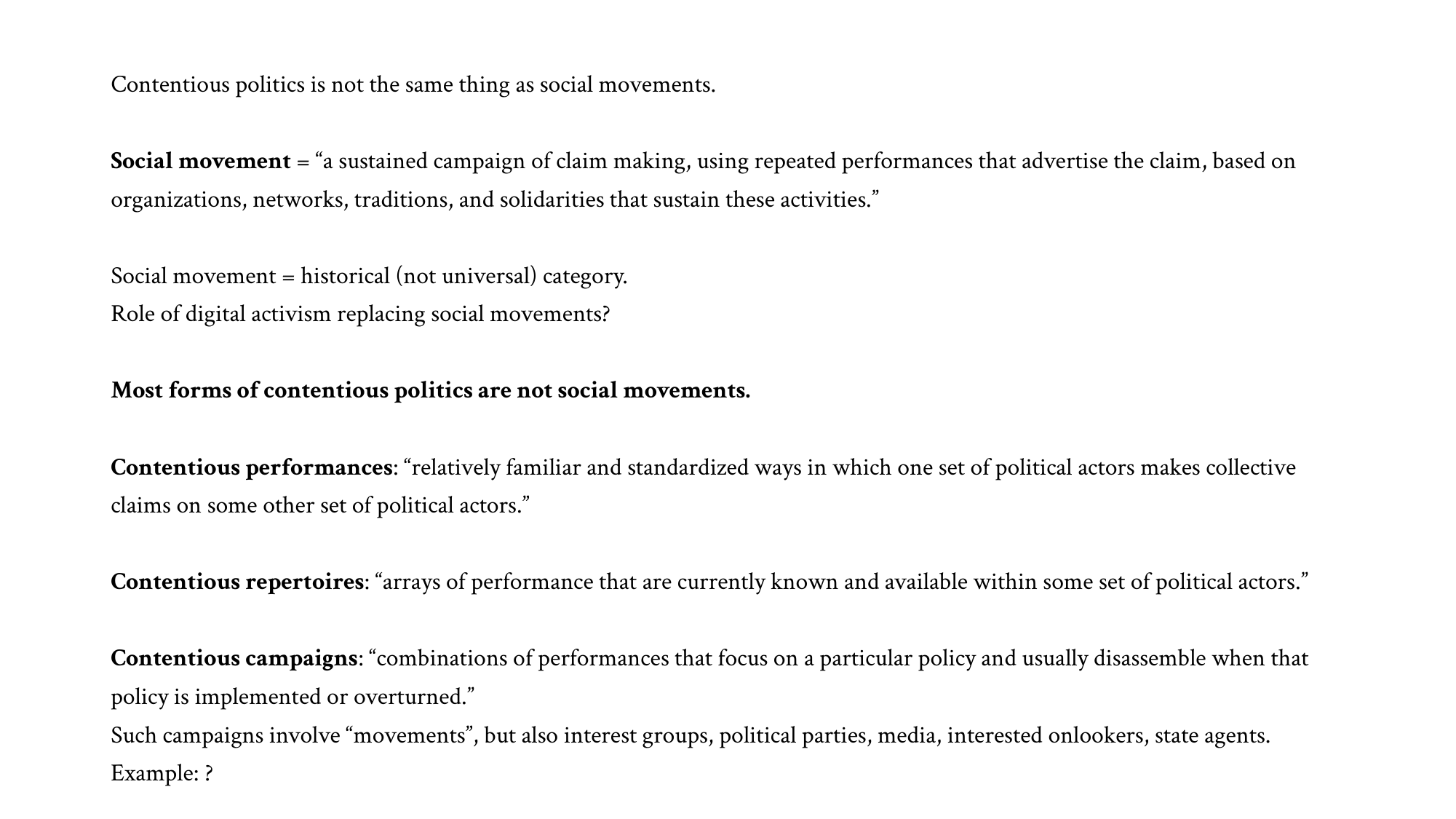

Contentious politics is not the same thing as social movements.

Social movement = “a sustained campaign of claim making, using repeated performances that advertise the claim, based on organizations, networks, traditions, and solidarities that sustain these activities.”

Social movement = historical (not universal) category.
Role of digital activism replacing social movements?

Most forms of contentious politics are not social movements.

Contentious performances: “relatively familiar and standardized ways in which one set of political actors makes collective claims on some other set of political actors.”

Contentious repertoires: “arrays of performance that are currently known and available within some set of political actors.”

Contentious campaigns: “combinations of performances that focus on a particular policy and usually disassemble when that policy is implemented or overturned.”
Such campaigns involve “movements”, but also interest groups, political parties, media, interested onlookers, state agents.
Example: ?